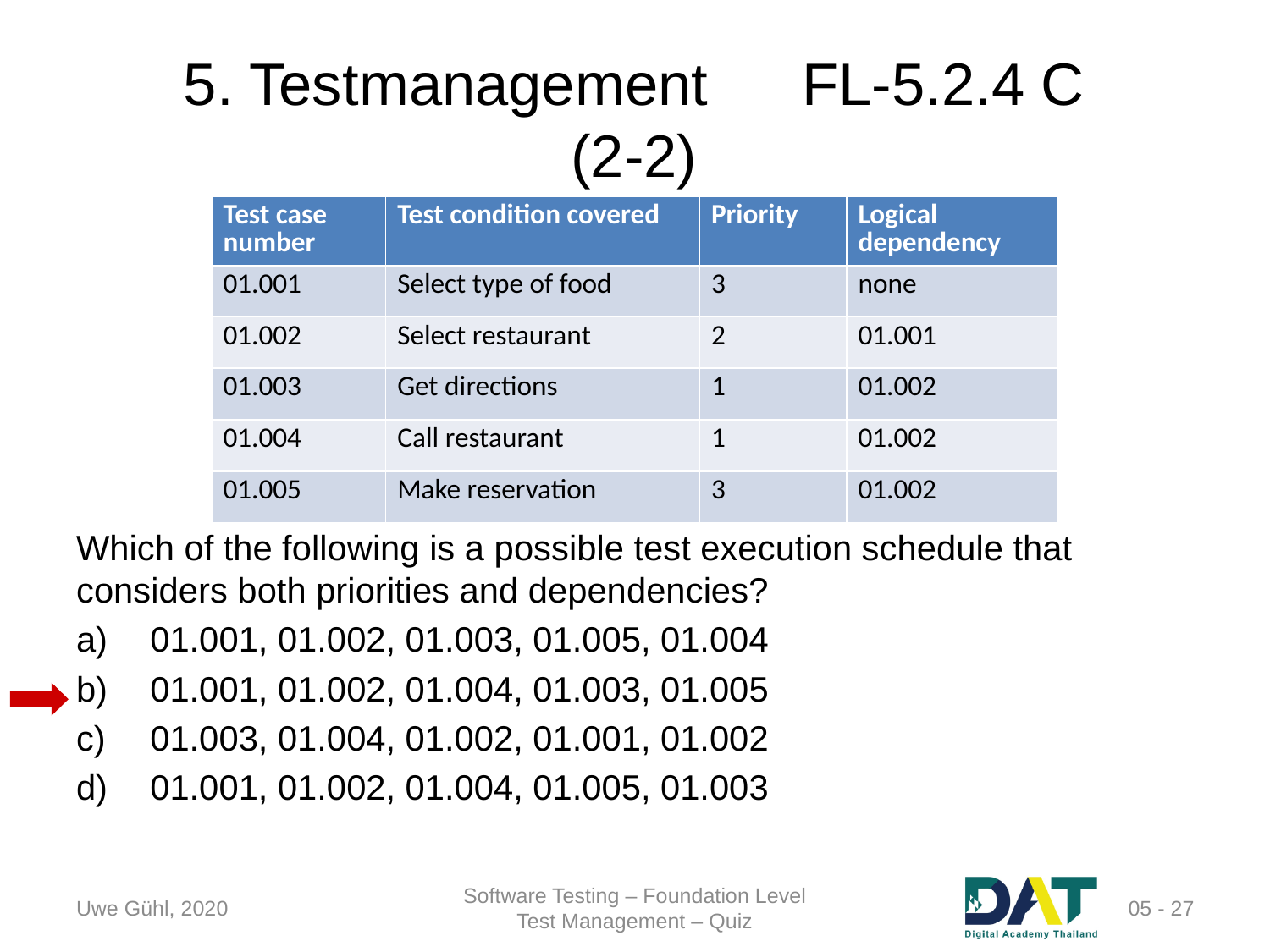

# 5. Testmanagement	FL-5.2.4 C (2-2)
| Test case number | Test condition covered | Priority | Logical dependency |
| --- | --- | --- | --- |
| 01.001 | Select type of food | 3 | none |
| 01.002 | Select restaurant | 2 | 01.001 |
| 01.003 | Get directions | 1 | 01.002 |
| 01.004 | Call restaurant | 1 | 01.002 |
| 01.005 | Make reservation | 3 | 01.002 |

Which of the following is a possible test execution schedule that considers both priorities and dependencies?
01.001, 01.002, 01.003, 01.005, 01.004
01.001, 01.002, 01.004, 01.003, 01.005
01.003, 01.004, 01.002, 01.001, 01.002
01.001, 01.002, 01.004, 01.005, 01.003

Uwe Gühl, 2020
Software Testing – Foundation Level
Test Management – Quiz
 05 - 27